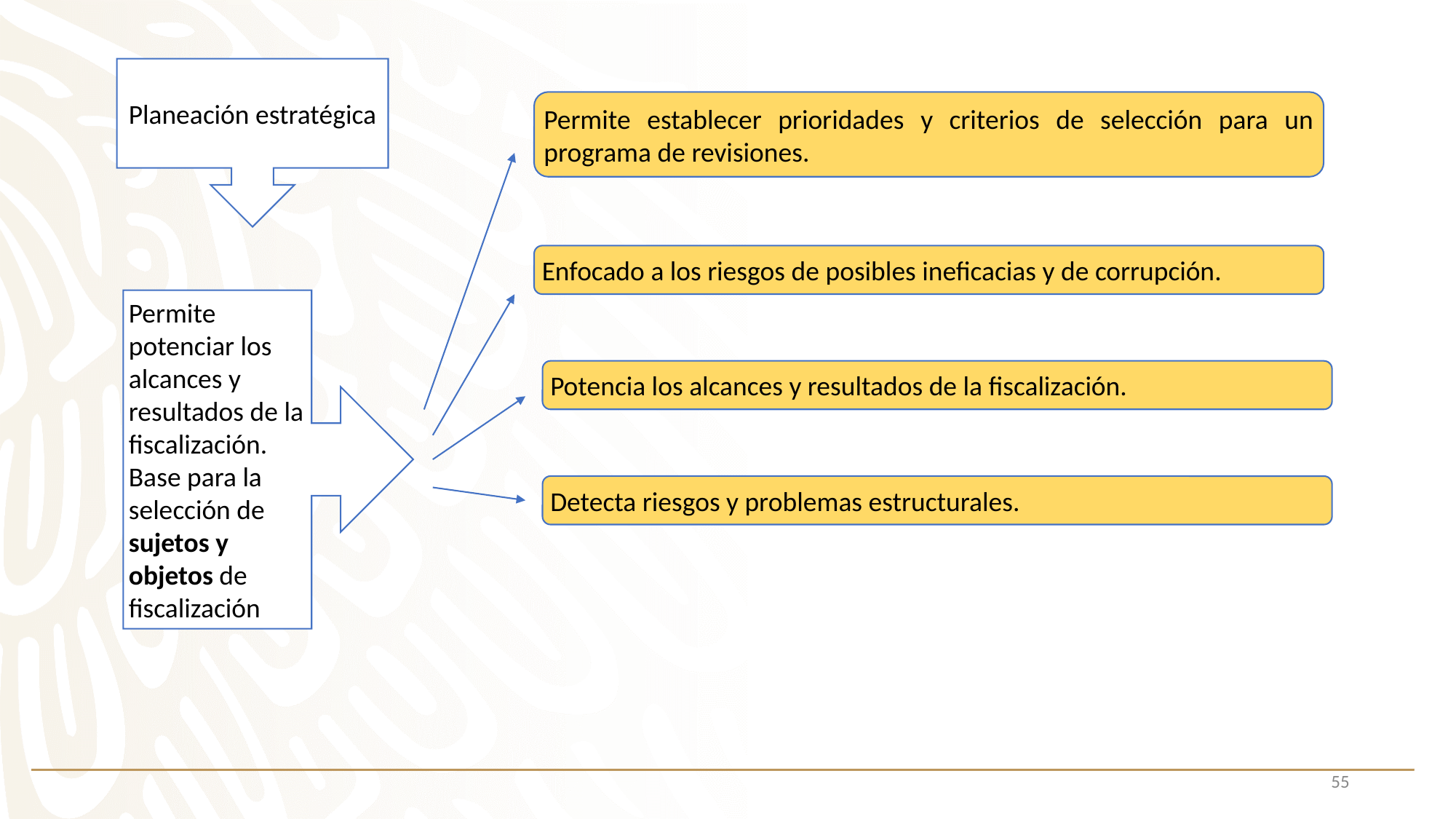

Planeación estratégica

Permite establecer prioridades y criterios de selección para un programa de revisiones.
Enfocado a los riesgos de posibles ineficacias y de corrupción.
Permite potenciar los alcances y resultados de la fiscalización.
Base para la selección de sujetos y objetos de fiscalización
Potencia los alcances y resultados de la fiscalización.
Detecta riesgos y problemas estructurales.
55